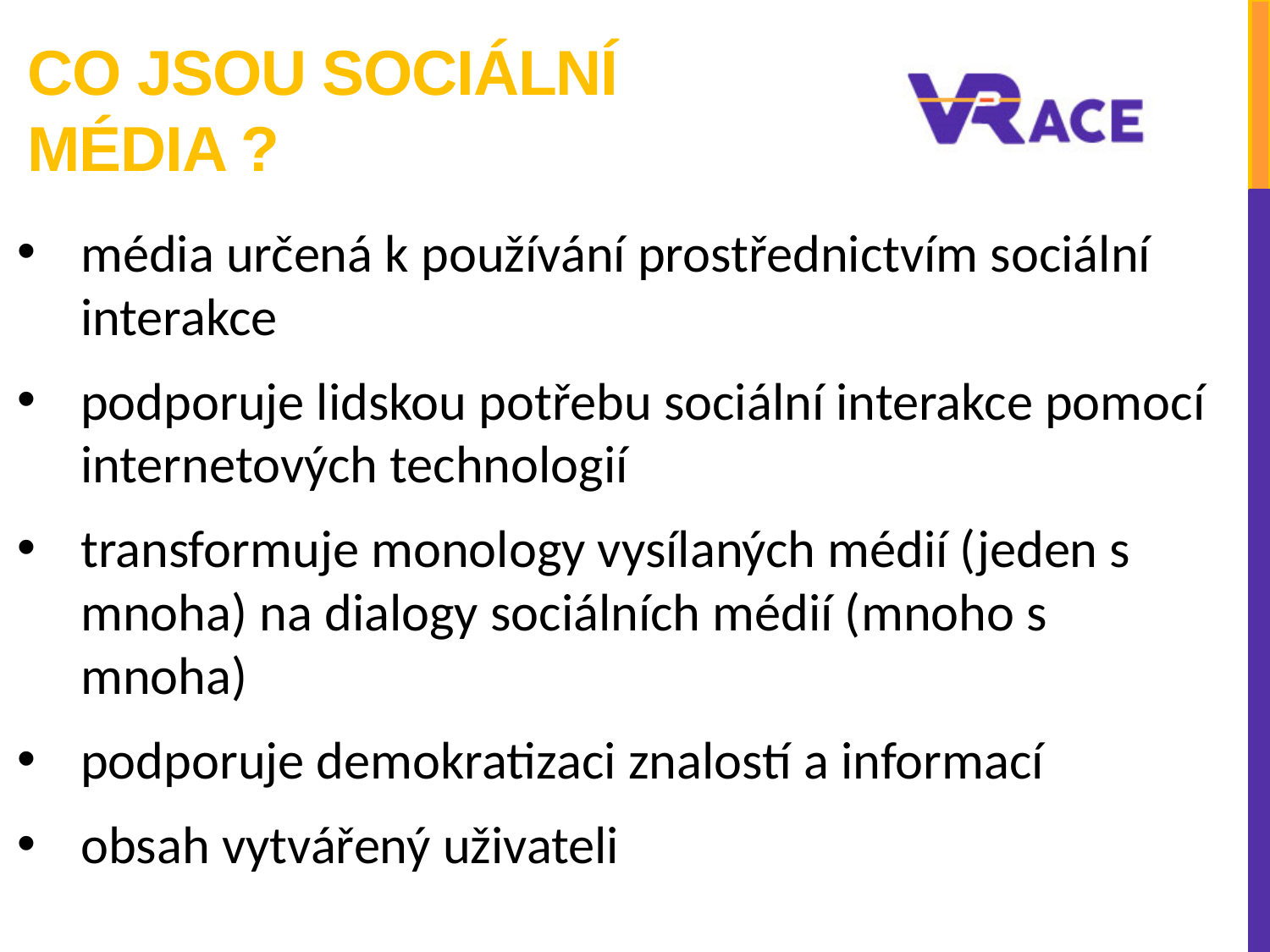

# Co jsou sociální média ?
média určená k používání prostřednictvím sociální interakce
podporuje lidskou potřebu sociální interakce pomocí internetových technologií
transformuje monology vysílaných médií (jeden s mnoha) na dialogy sociálních médií (mnoho s mnoha)
podporuje demokratizaci znalostí a informací
obsah vytvářený uživateli